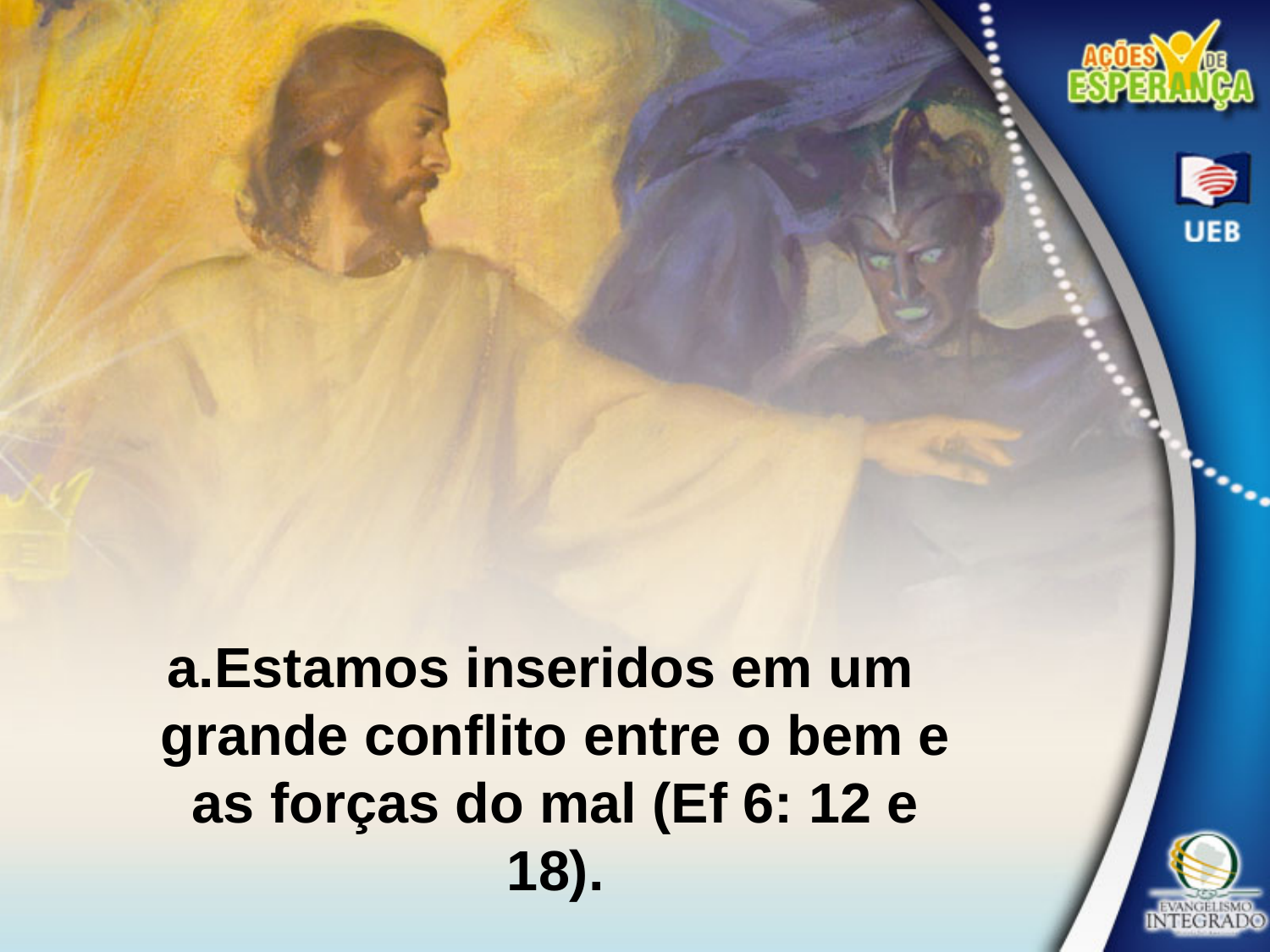

Estamos inseridos em um grande conflito entre o bem e as forças do mal (Ef 6: 12 e 18).